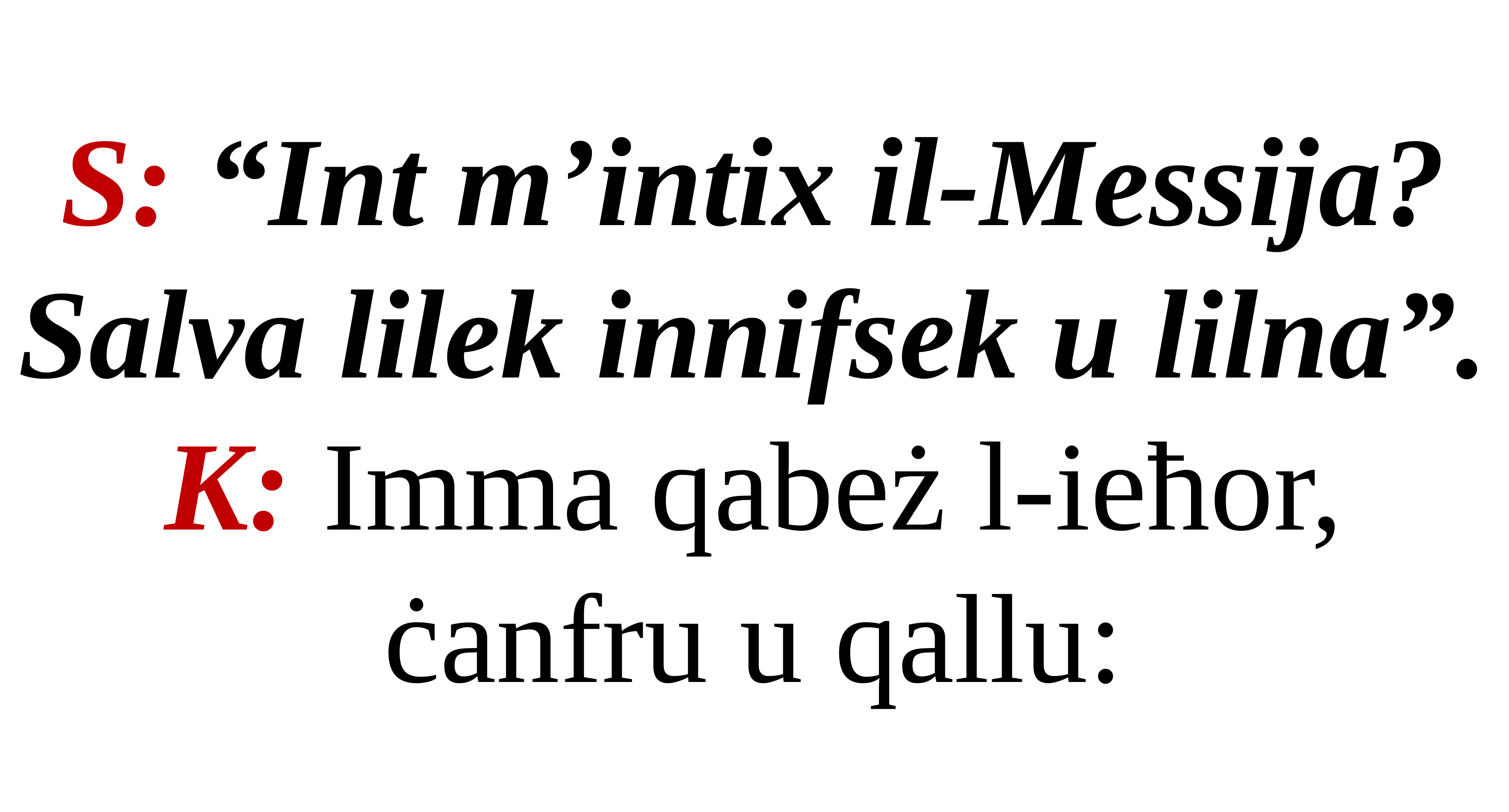

S: “Int m’intix il-Messija? Salva lilek innifsek u lilna”.
K: Imma qabeż l-ieħor, ċanfru u qallu: